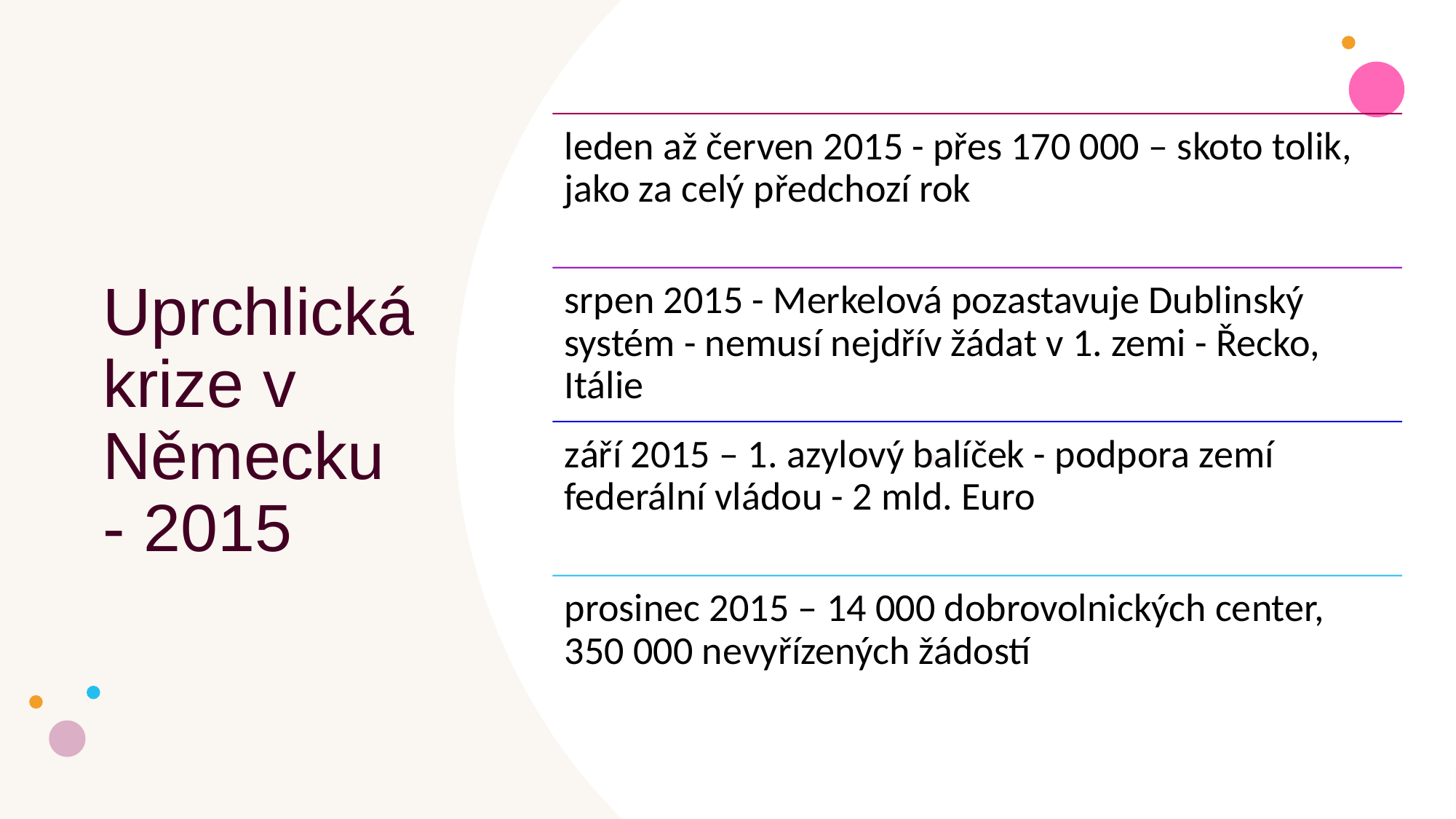

# Uprchlická krize v Německu - 2015
leden až červen 2015 - přes 170 000 – skoto tolik, jako za celý předchozí rok
srpen 2015 - Merkelová pozastavuje Dublinský systém - nemusí nejdřív žádat v 1. zemi - Řecko, Itálie
září 2015 – 1. azylový balíček - podpora zemí federální vládou - 2 mld. Euro
prosinec 2015 – 14 000 dobrovolnických center, 350 000 nevyřízených žádostí